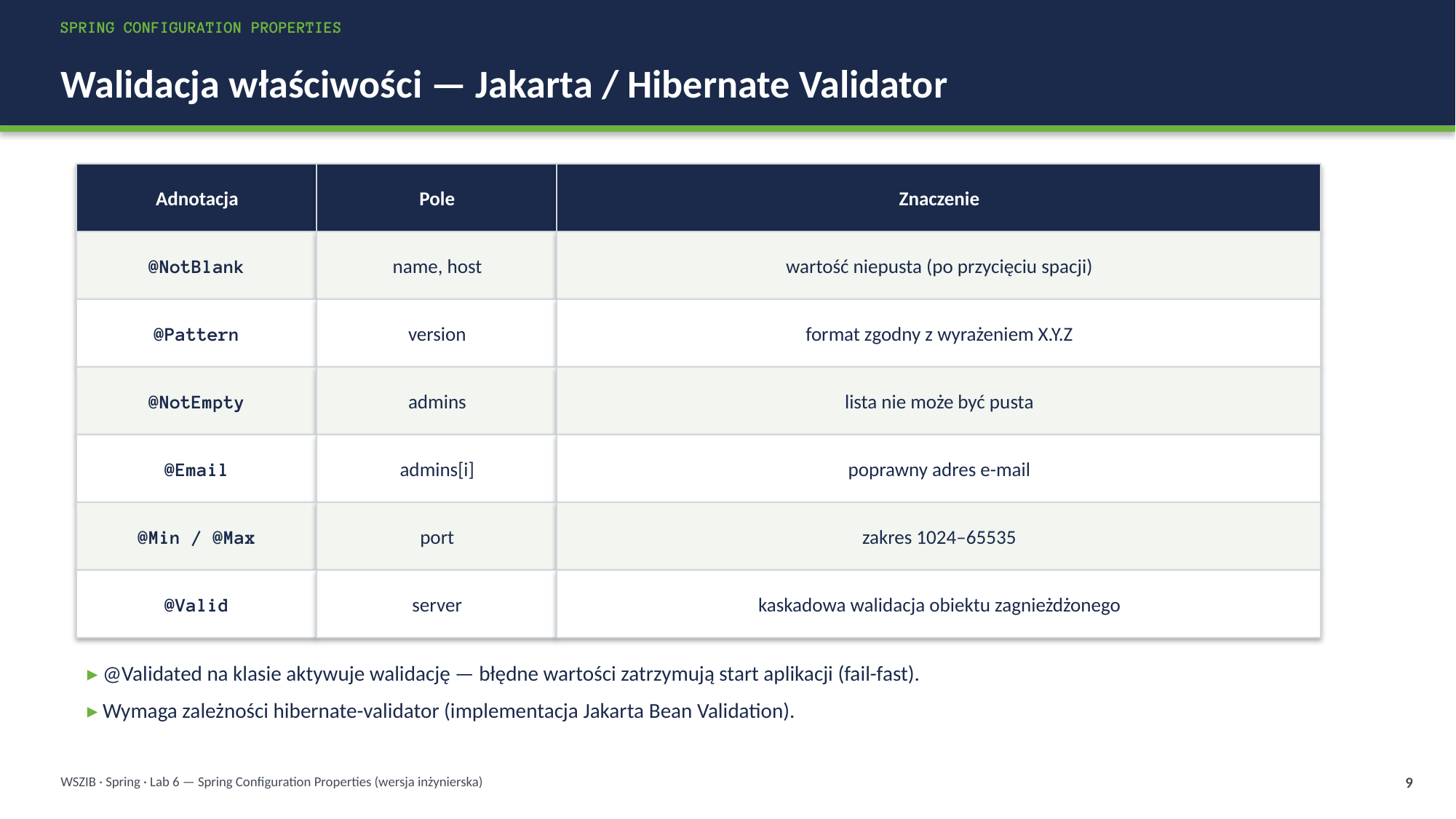

SPRING CONFIGURATION PROPERTIES
Walidacja właściwości — Jakarta / Hibernate Validator

Adnotacja
Pole
Znaczenie
@NotBlank
name, host
wartość niepusta (po przycięciu spacji)
@Pattern
version
format zgodny z wyrażeniem X.Y.Z
@NotEmpty
admins
lista nie może być pusta
@Email
admins[i]
poprawny adres e-mail
@Min / @Max
port
zakres 1024–65535
@Valid
server
kaskadowa walidacja obiektu zagnieżdżonego
▸ @Validated na klasie aktywuje walidację — błędne wartości zatrzymują start aplikacji (fail-fast).
▸ Wymaga zależności hibernate-validator (implementacja Jakarta Bean Validation).
WSZIB · Spring · Lab 6 — Spring Configuration Properties (wersja inżynierska)
9